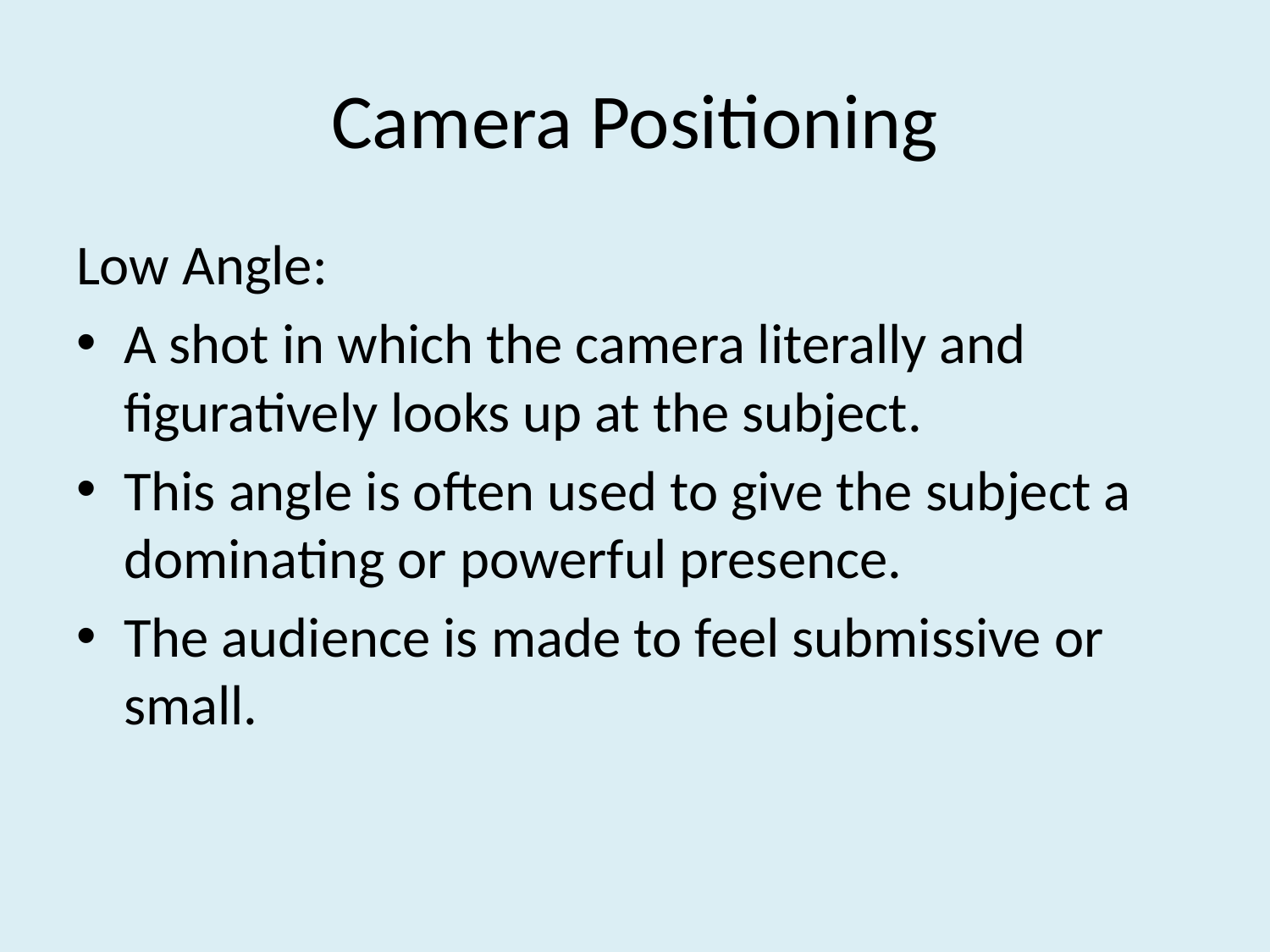

# Camera Positioning
Low Angle:
A shot in which the camera literally and figuratively looks up at the subject.
This angle is often used to give the subject a dominating or powerful presence.
The audience is made to feel submissive or small.